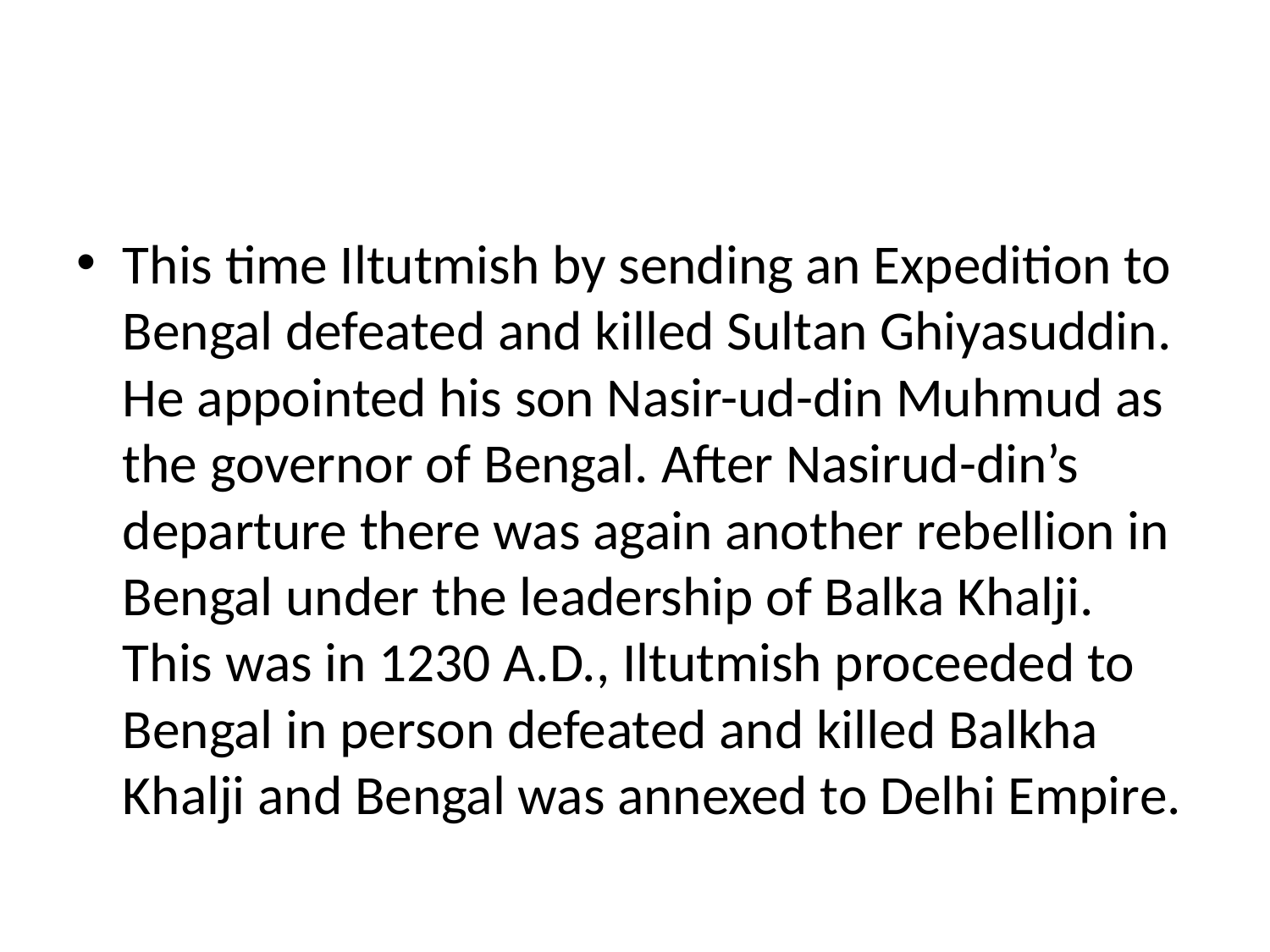

#
This time Iltutmish by sending an Expedition to Bengal defeated and killed Sultan Ghiyasuddin. He appointed his son Nasir-ud-din Muhmud as the governor of Bengal. After Nasirud-din’s departure there was again another rebellion in Bengal under the leadership of Balka Khalji. This was in 1230 A.D., Iltutmish proceeded to Bengal in person defeated and killed Balkha Khalji and Bengal was annexed to Delhi Empire.